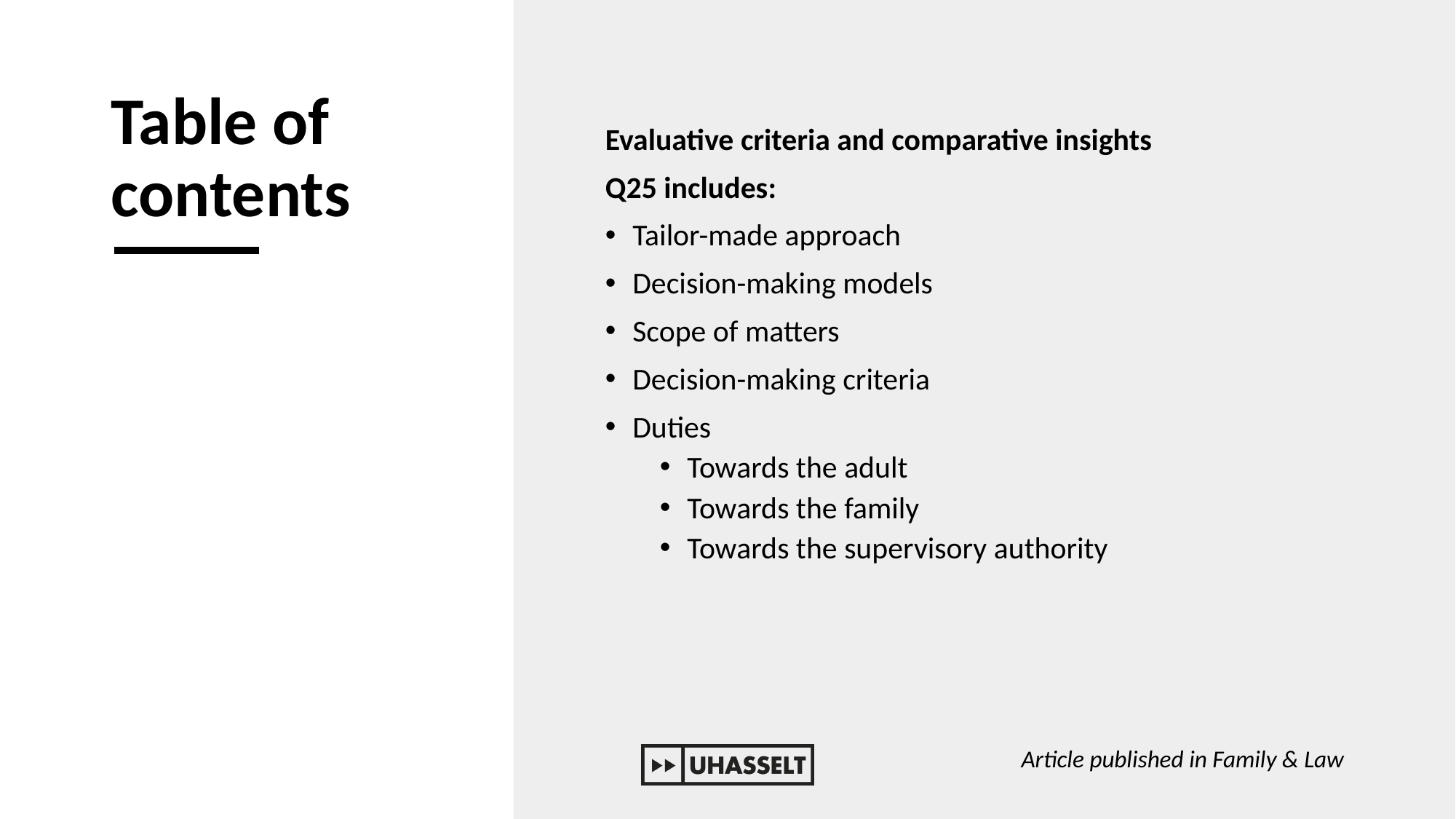

# Table of contents
Evaluative criteria and comparative insights
Q25 includes:
Tailor-made approach
Decision-making models
Scope of matters
Decision-making criteria
Duties
Towards the adult
Towards the family
Towards the supervisory authority

Article published in Family & Law